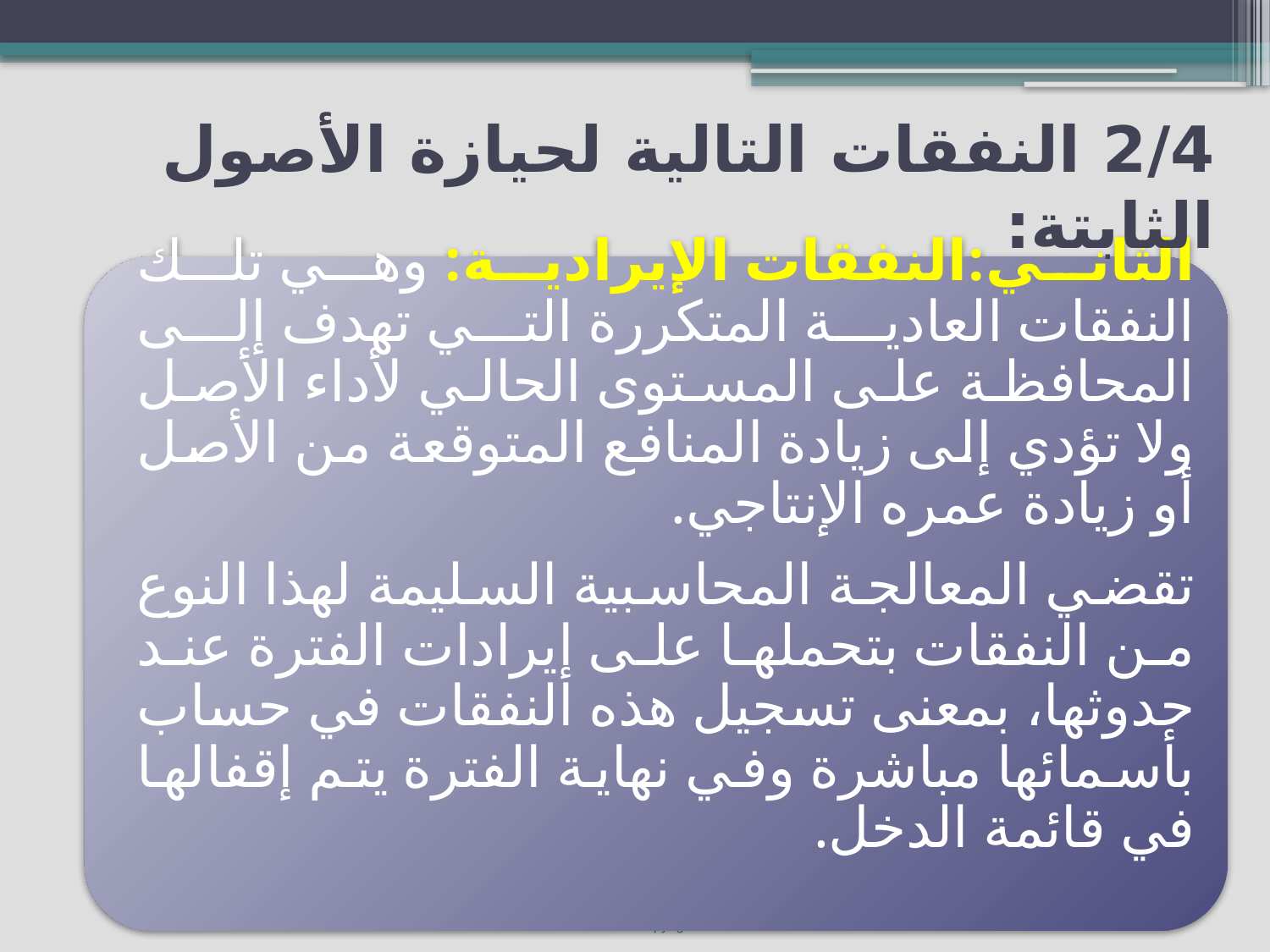

# 2/4 النفقات التالية لحيازة الأصول الثابتة:

الثاني:النفقات الإيرادية: وهي تلك النفقات العادية المتكررة التي تهدف إلى المحافظة على المستوى الحالي لأداء الأصل ولا تؤدي إلى زيادة المنافع المتوقعة من الأصل أو زيادة عمره الإنتاجي.
تقضي المعالجة المحاسبية السليمة لهذا النوع من النفقات بتحملها على إيرادات الفترة عند حدوثها، بمعنى تسجيل هذه النفقات في حساب بأسمائها مباشرة وفي نهاية الفترة يتم إقفالها في قائمة الدخل.

5
Copyright ©2014 Pearson Education